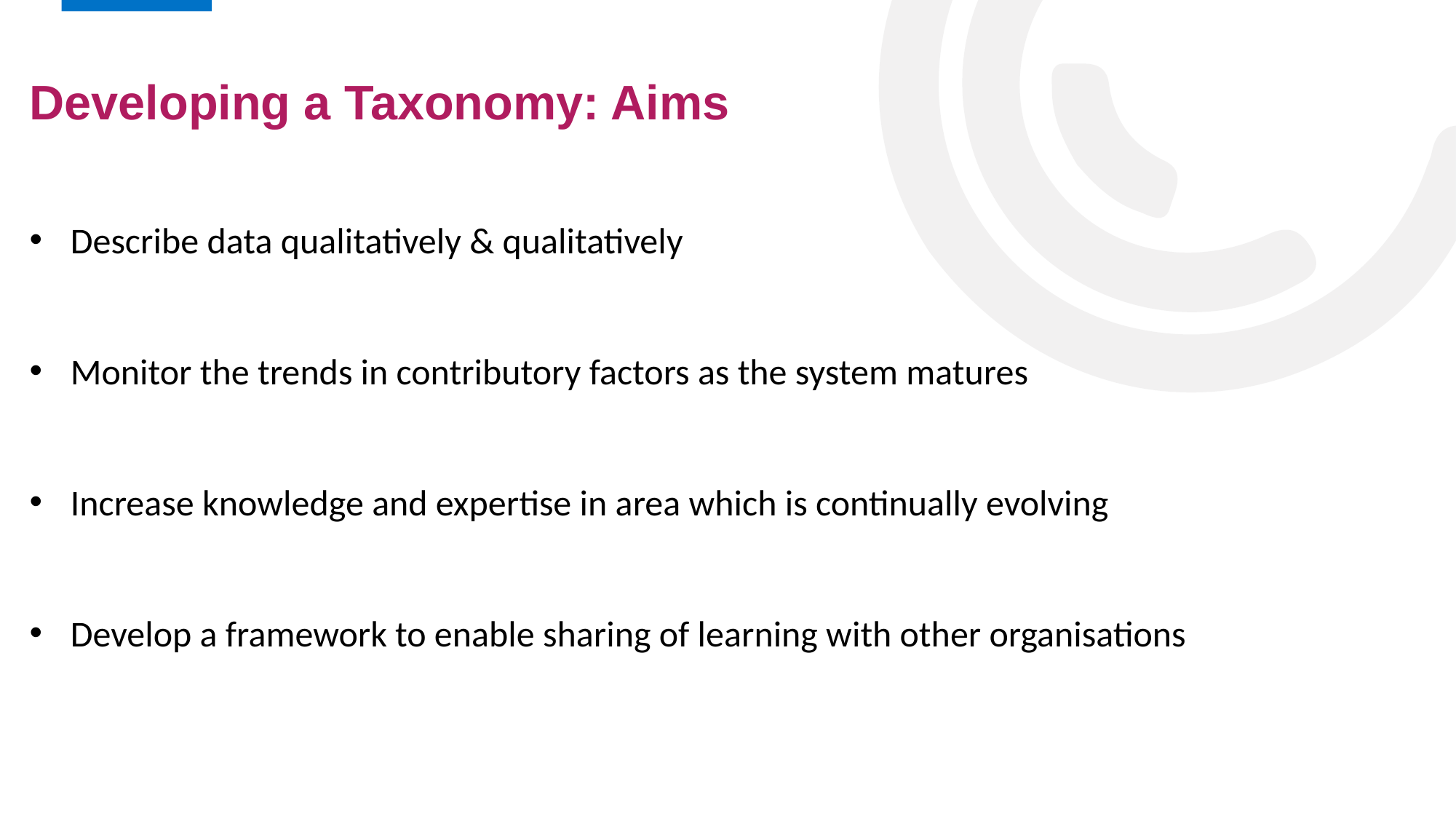

Developing a Taxonomy: Aims

Describe data qualitatively & qualitatively

Monitor the trends in contributory factors as the system matures

Increase knowledge and expertise in area which is continually evolving

Develop a framework to enable sharing of learning with other organisations